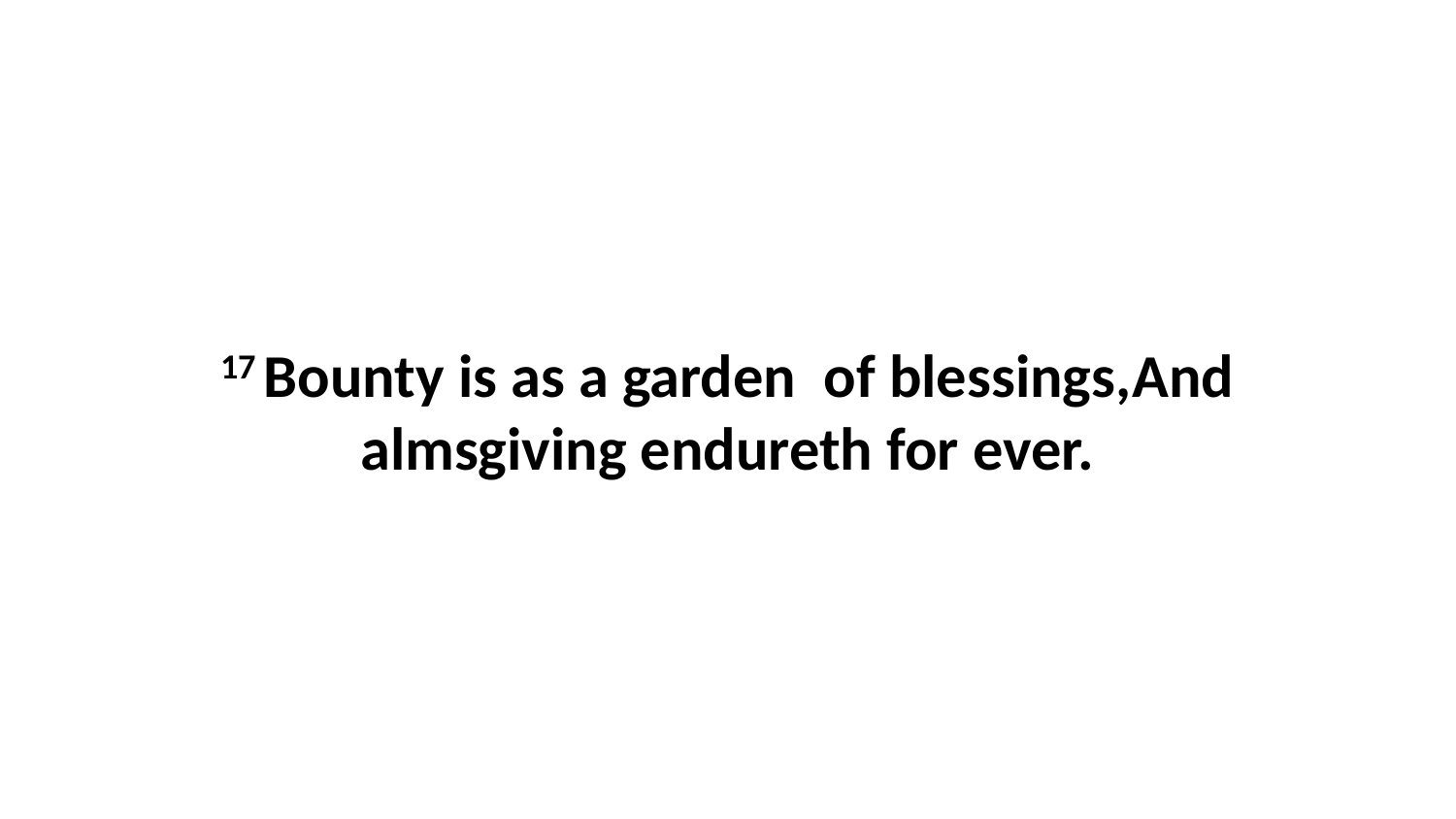

17 Bounty is as a garden  of blessings,And almsgiving endureth for ever.